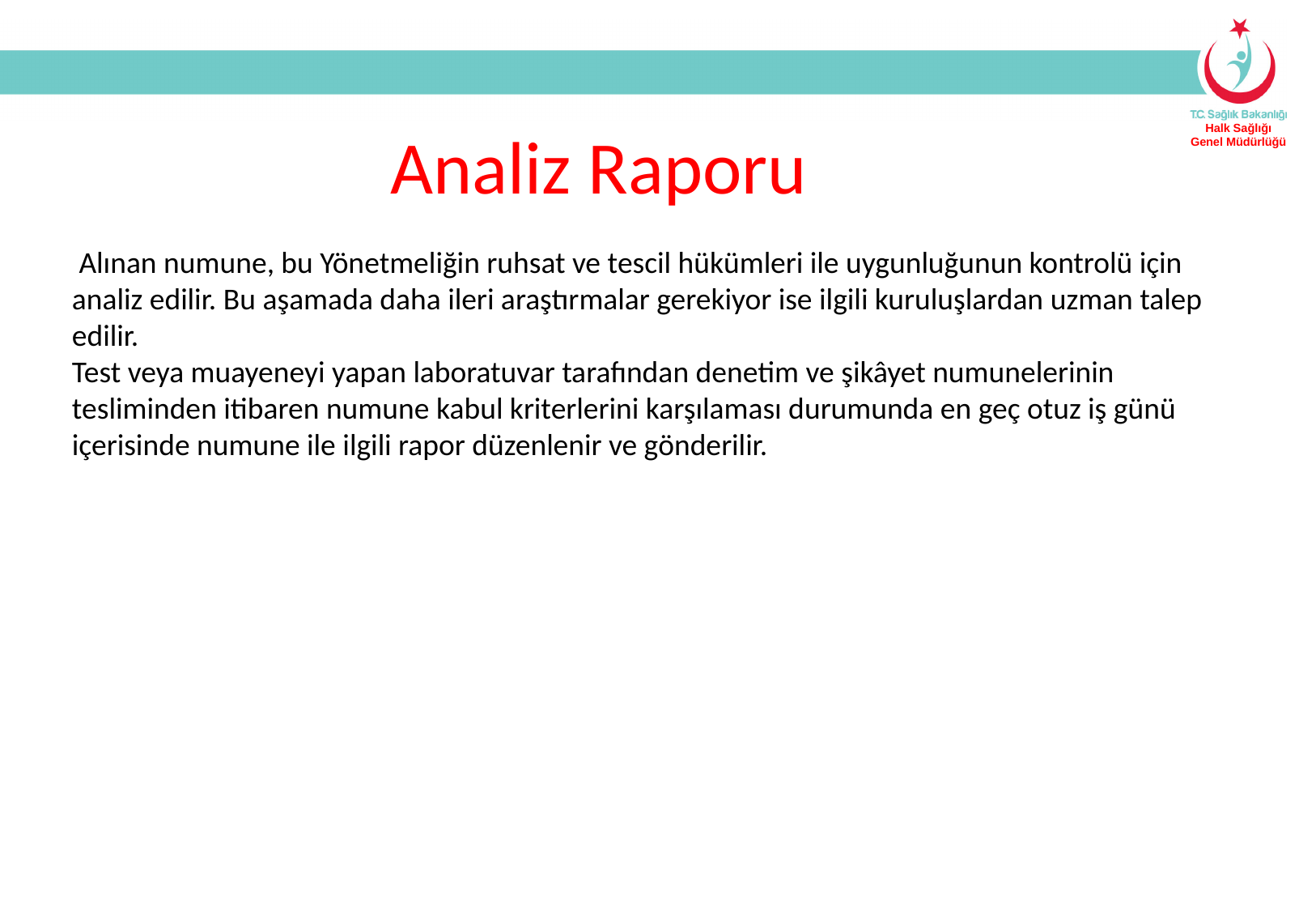

Analiz Raporu
 Alınan numune, bu Yönetmeliğin ruhsat ve tescil hükümleri ile uygunluğunun kontrolü için analiz edilir. Bu aşamada daha ileri araştırmalar gerekiyor ise ilgili kuruluşlardan uzman talep edilir.
Test veya muayeneyi yapan laboratuvar tarafından denetim ve şikâyet numunelerinin tesliminden itibaren numune kabul kriterlerini karşılaması durumunda en geç otuz iş günü içerisinde numune ile ilgili rapor düzenlenir ve gönderilir.